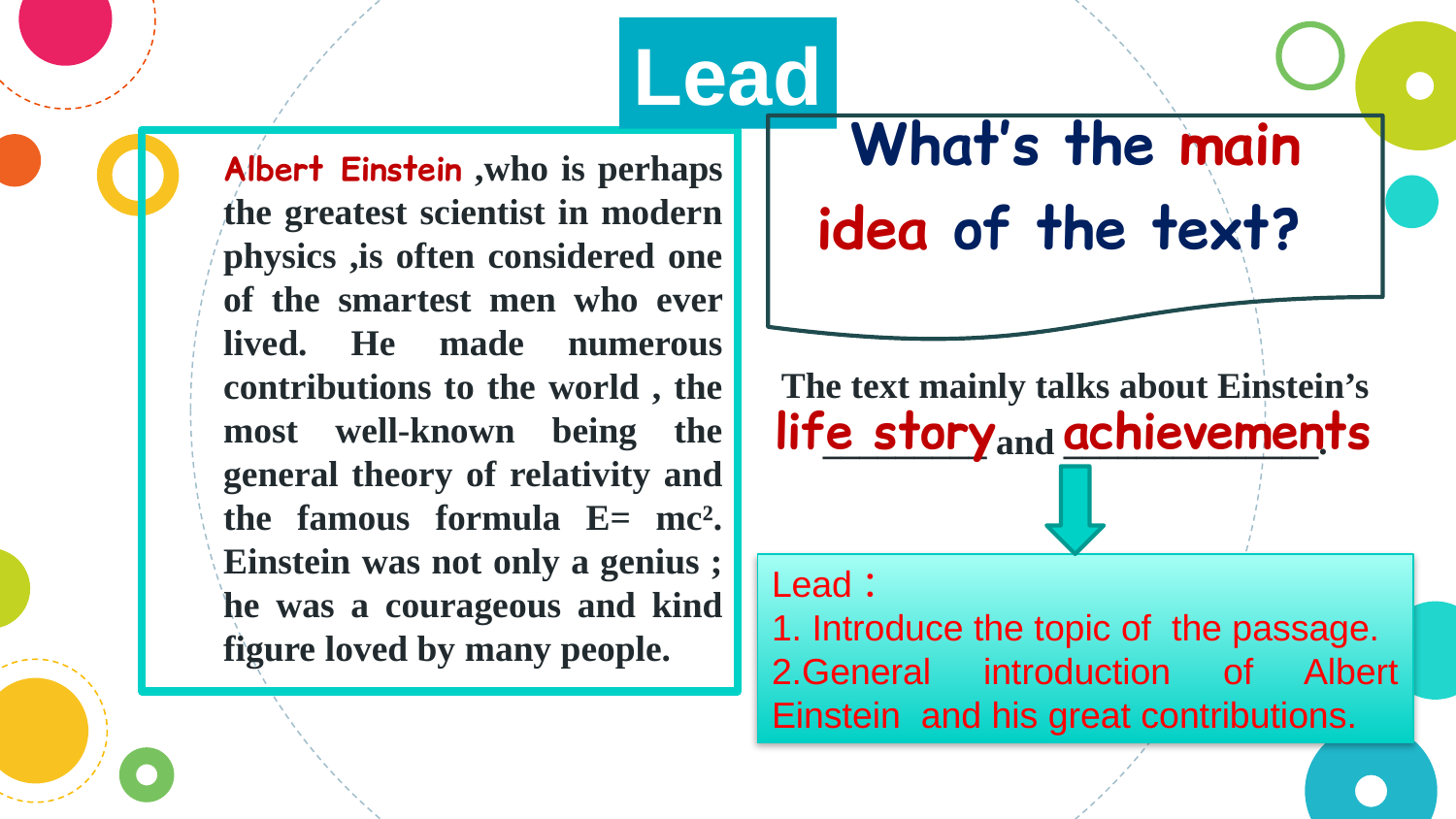

Lead
What’s the main idea of the text?

Albert Einstein ,who is perhaps the greatest scientist in modern physics ,is often considered one of the smartest men who ever lived. He made numerous contributions to the world , the most well-known being the general theory of relativity and the famous formula E= mc². Einstein was not only a genius ; he was a courageous and kind figure loved by many people.
The text mainly talks about Einstein’s _________ and ______________.
achievements
life story

Lead：
1. Introduce the topic of  the passage.
2.General introduction of Albert Einstein  and his great contributions.
8